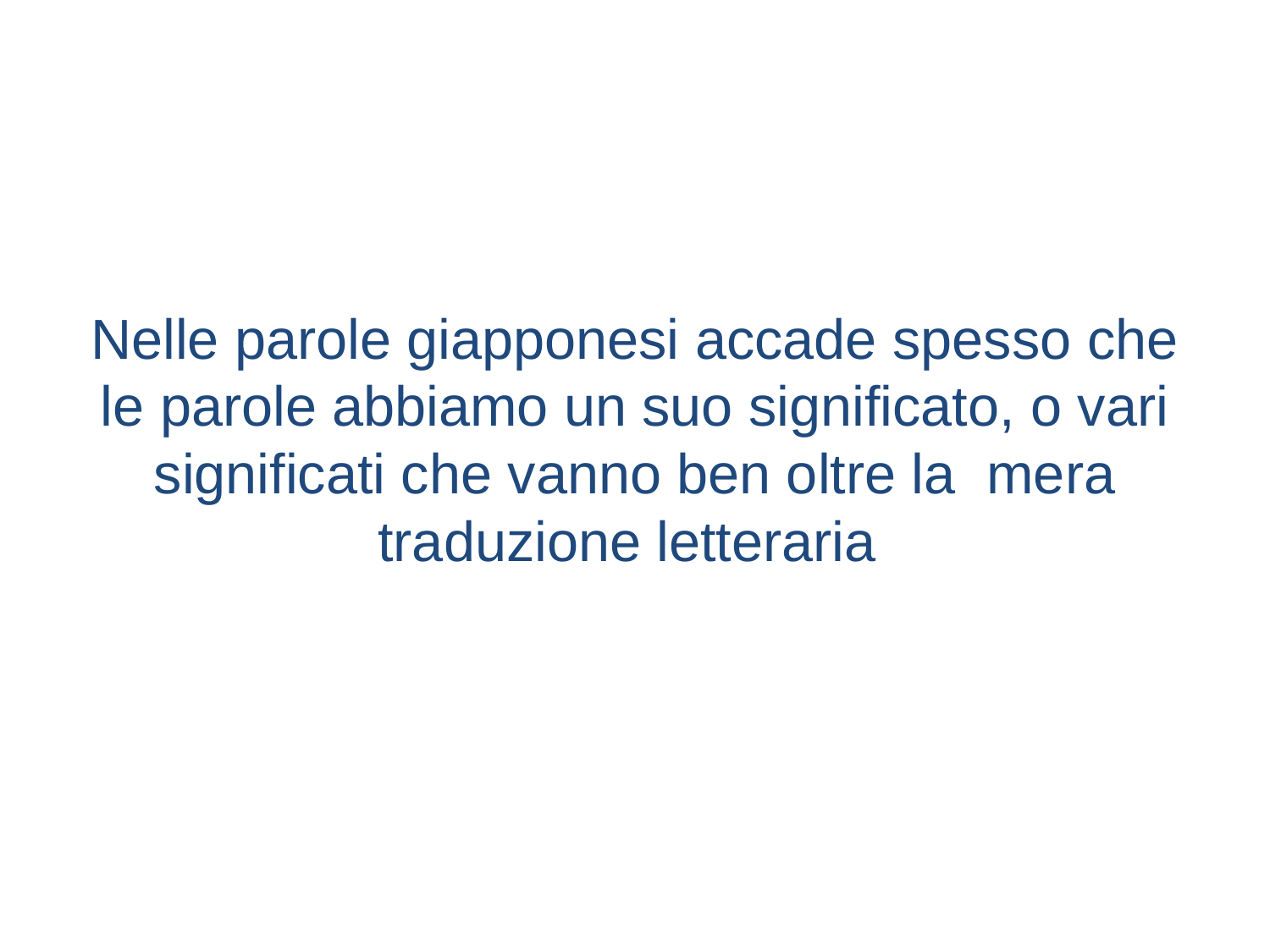

Nelle parole giapponesi accade spesso che le parole abbiamo un suo significato, o vari significati che vanno ben oltre la  mera traduzione letteraria